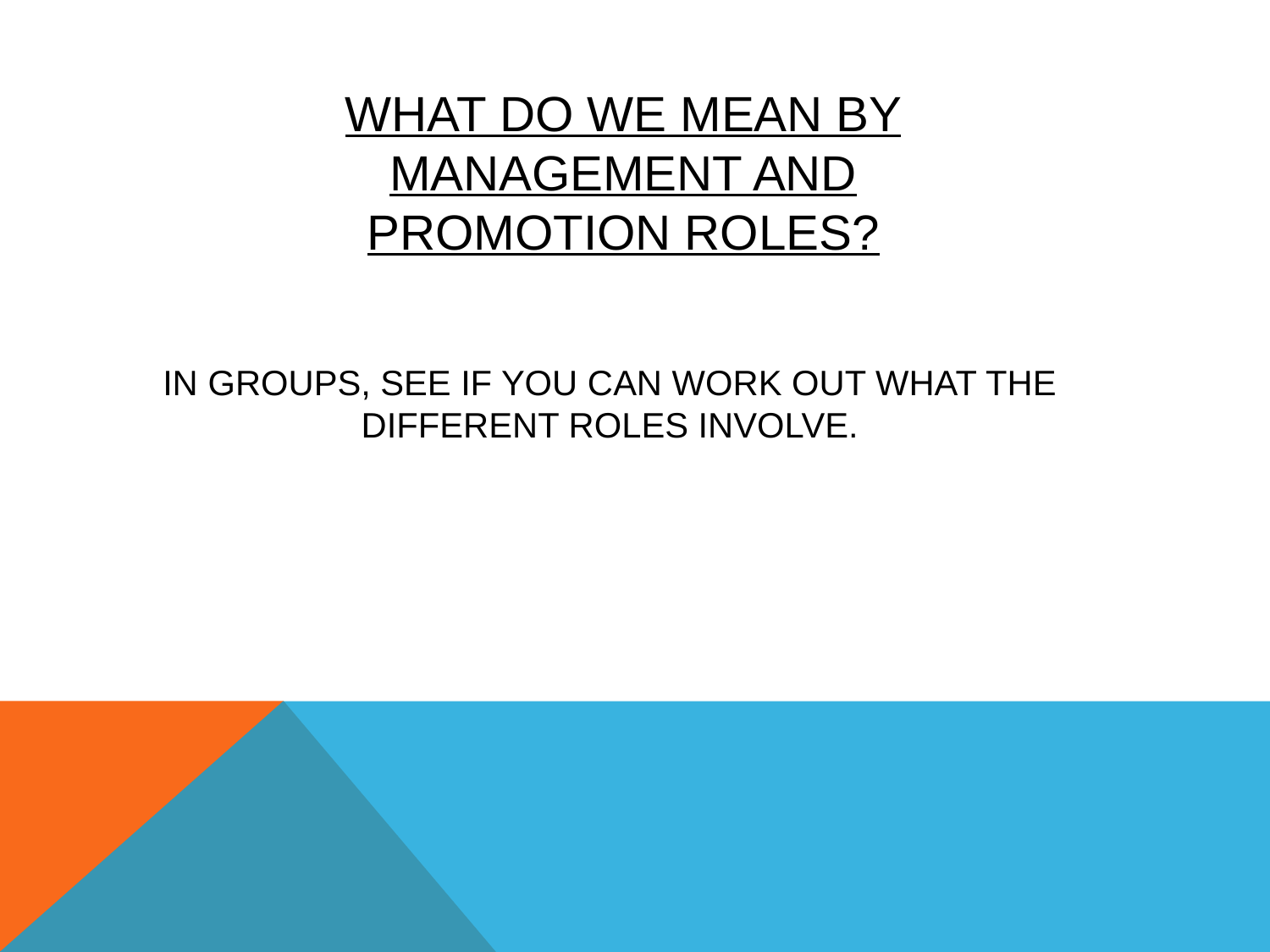

What do we mean by management and promotion roles?
In groups, see if you can work out what the different roles involve.